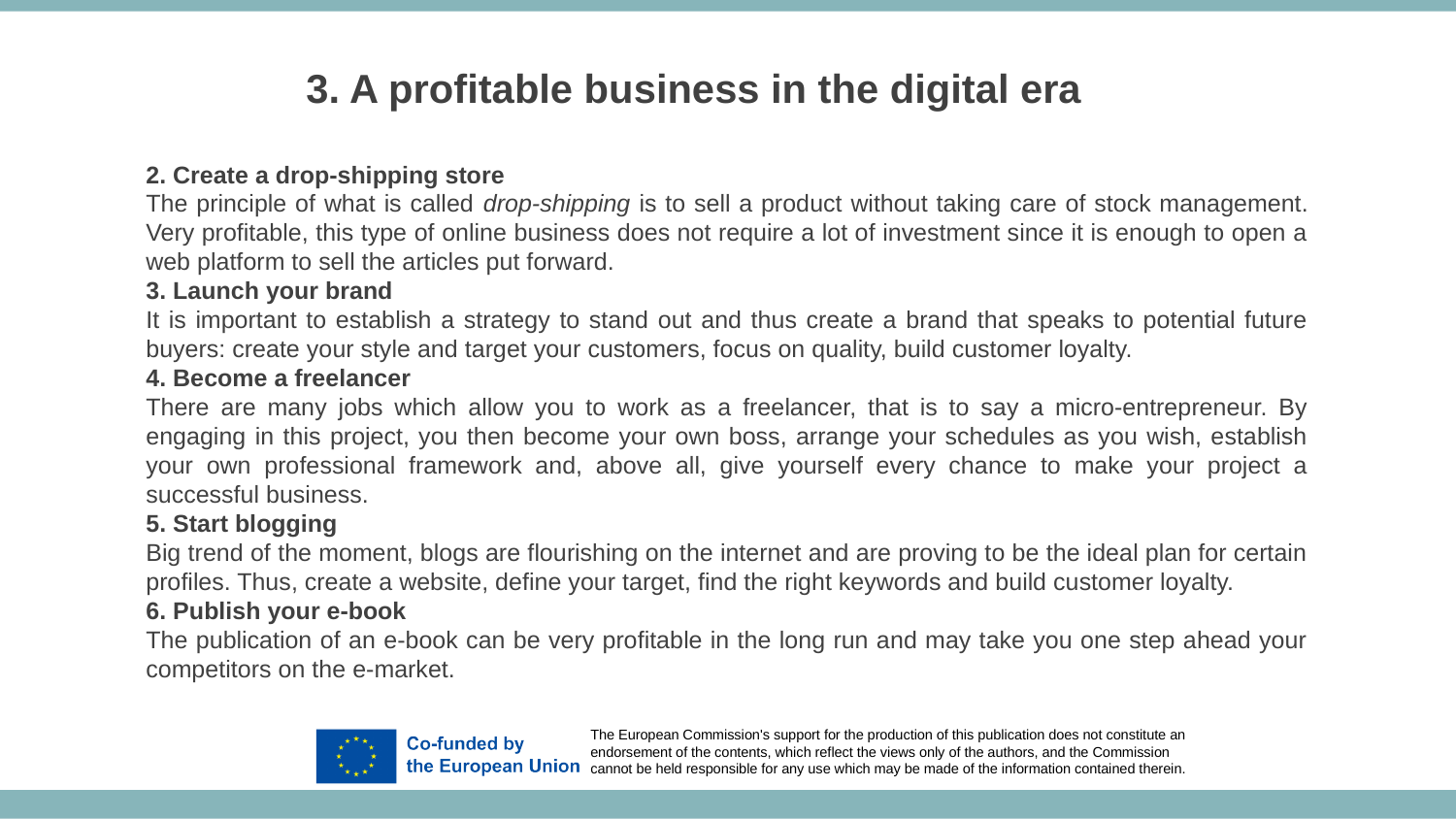

3. A profitable business in the digital era

2. Create a drop-shipping store
The principle of what is called drop-shipping is to sell a product without taking care of stock management. Very profitable, this type of online business does not require a lot of investment since it is enough to open a web platform to sell the articles put forward.
3. Launch your brand
It is important to establish a strategy to stand out and thus create a brand that speaks to potential future buyers: create your style and target your customers, focus on quality, build customer loyalty.
4. Become a freelancer
There are many jobs which allow you to work as a freelancer, that is to say a micro-entrepreneur. By engaging in this project, you then become your own boss, arrange your schedules as you wish, establish your own professional framework and, above all, give yourself every chance to make your project a successful business.
5. Start blogging
Big trend of the moment, blogs are flourishing on the internet and are proving to be the ideal plan for certain profiles. Thus, create a website, define your target, find the right keywords and build customer loyalty.
6. Publish your e-book
The publication of an e-book can be very profitable in the long run and may take you one step ahead your competitors on the e-market.